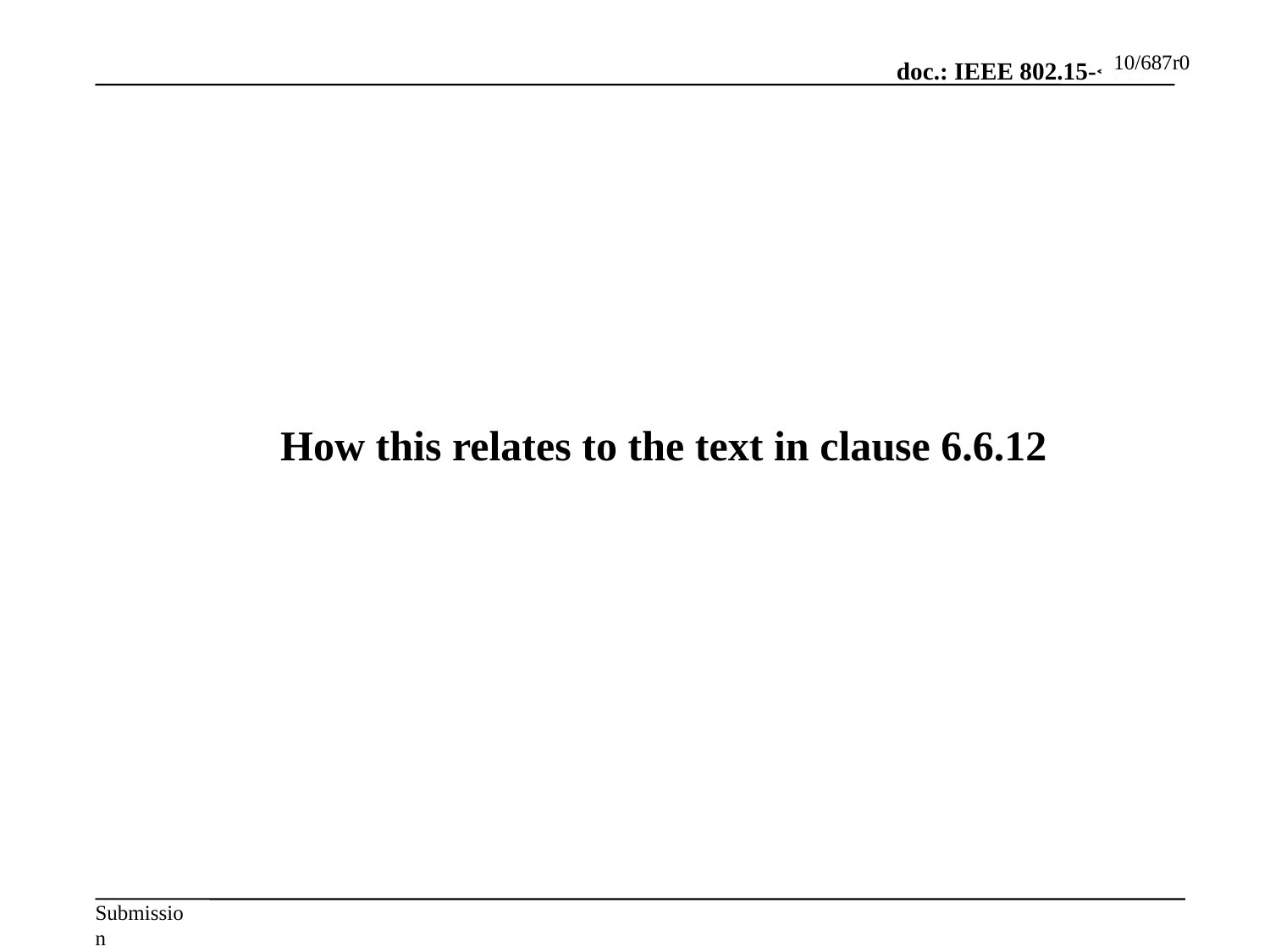

10/687r0
How this relates to the text in clause 6.6.12